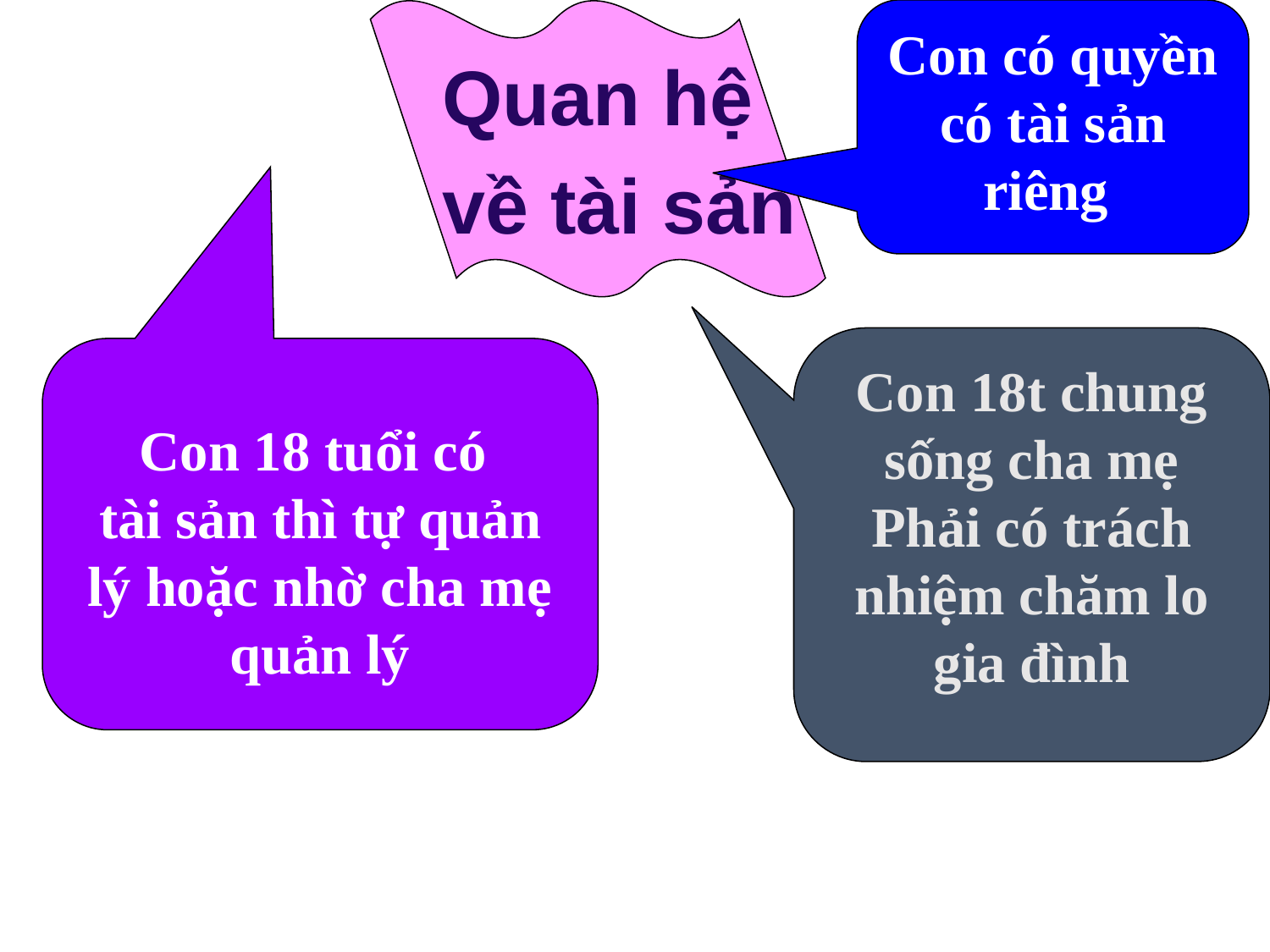

Quan hệ
  về tài sản
Con có quyền
có tài sản
riêng
Con 18t chung sống cha mẹ
Phải có trách nhiệm chăm lo gia đình

Con 18 tuổi có
tài sản thì tự quản lý hoặc nhờ cha mẹ quản lý